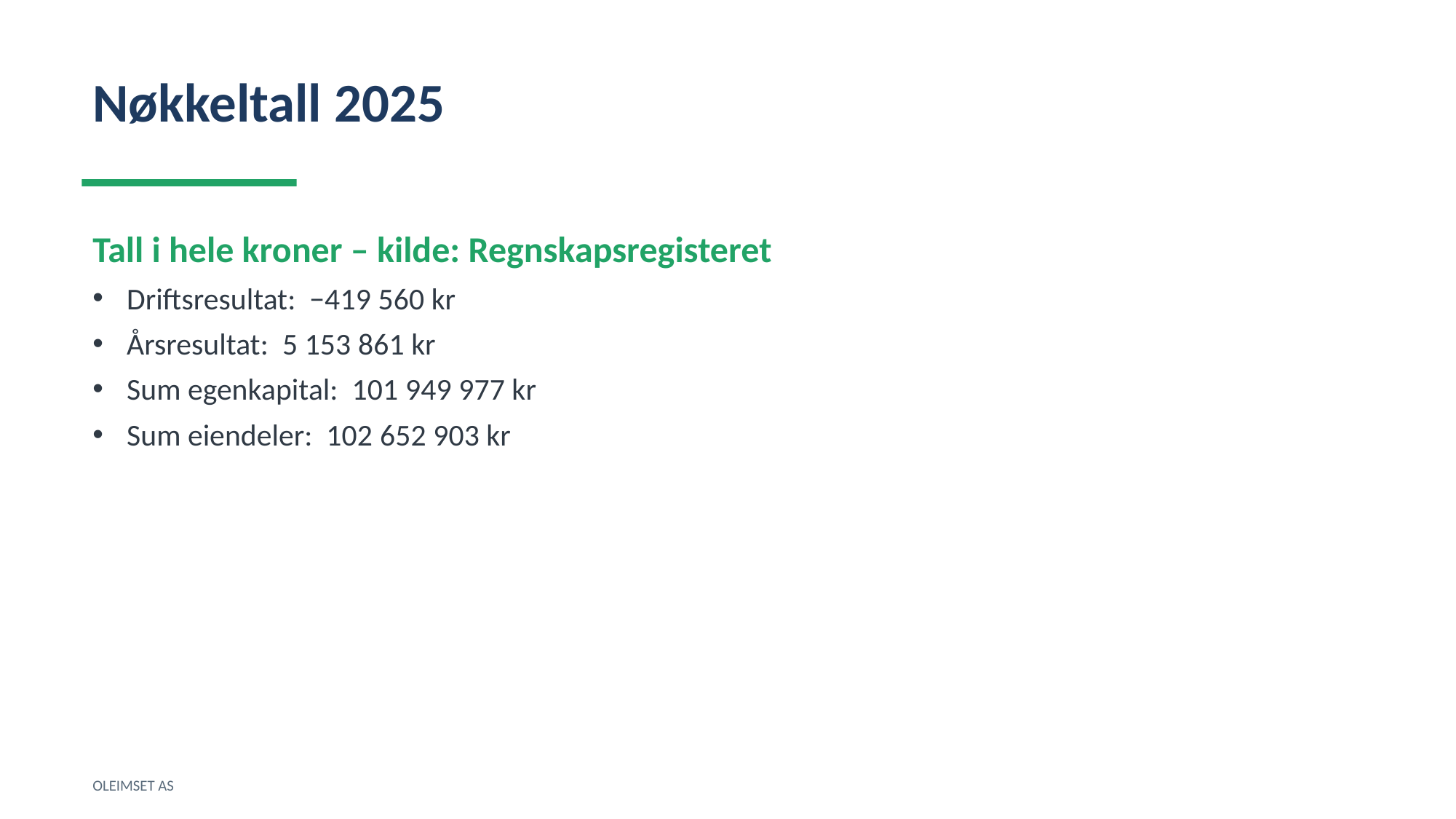

Nøkkeltall 2025

Tall i hele kroner – kilde: Regnskapsregisteret
Driftsresultat:  −419 560 kr
Årsresultat:  5 153 861 kr
Sum egenkapital:  101 949 977 kr
Sum eiendeler:  102 652 903 kr
OLEIMSET AS